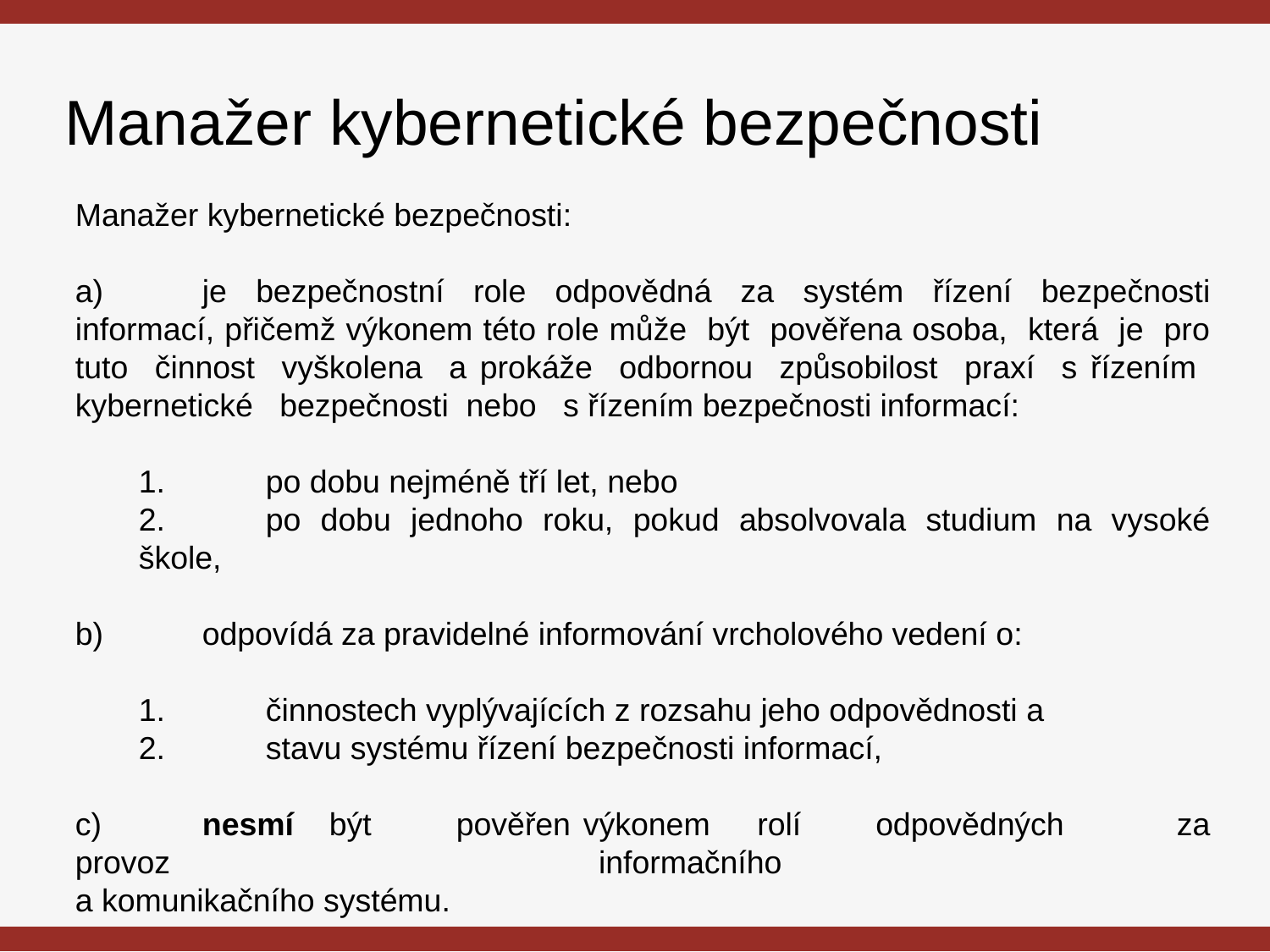

# Manažer kybernetické bezpečnosti
Manažer kybernetické bezpečnosti:

a)	je bezpečnostní role odpovědná za systém řízení bezpečnosti informací, přičemž výkonem této role může  být  pověřena osoba,  která  je  pro tuto  činnost  vyškolena  a prokáže  odbornou  způsobilost  praxí  s řízením  kybernetické   bezpečnosti  nebo   s řízením bezpečnosti informací:

1.	po dobu nejméně tří let, nebo
2.	po dobu jednoho roku, pokud absolvovala studium na vysoké škole,

b)	odpovídá za pravidelné informování vrcholového vedení o:

1.	činnostech vyplývajících z rozsahu jeho odpovědnosti a
2.	stavu systému řízení bezpečnosti informací,

c)	nesmí	být	pověřen	výkonem rolí	odpovědných	 za provoz informačního
a komunikačního systému.